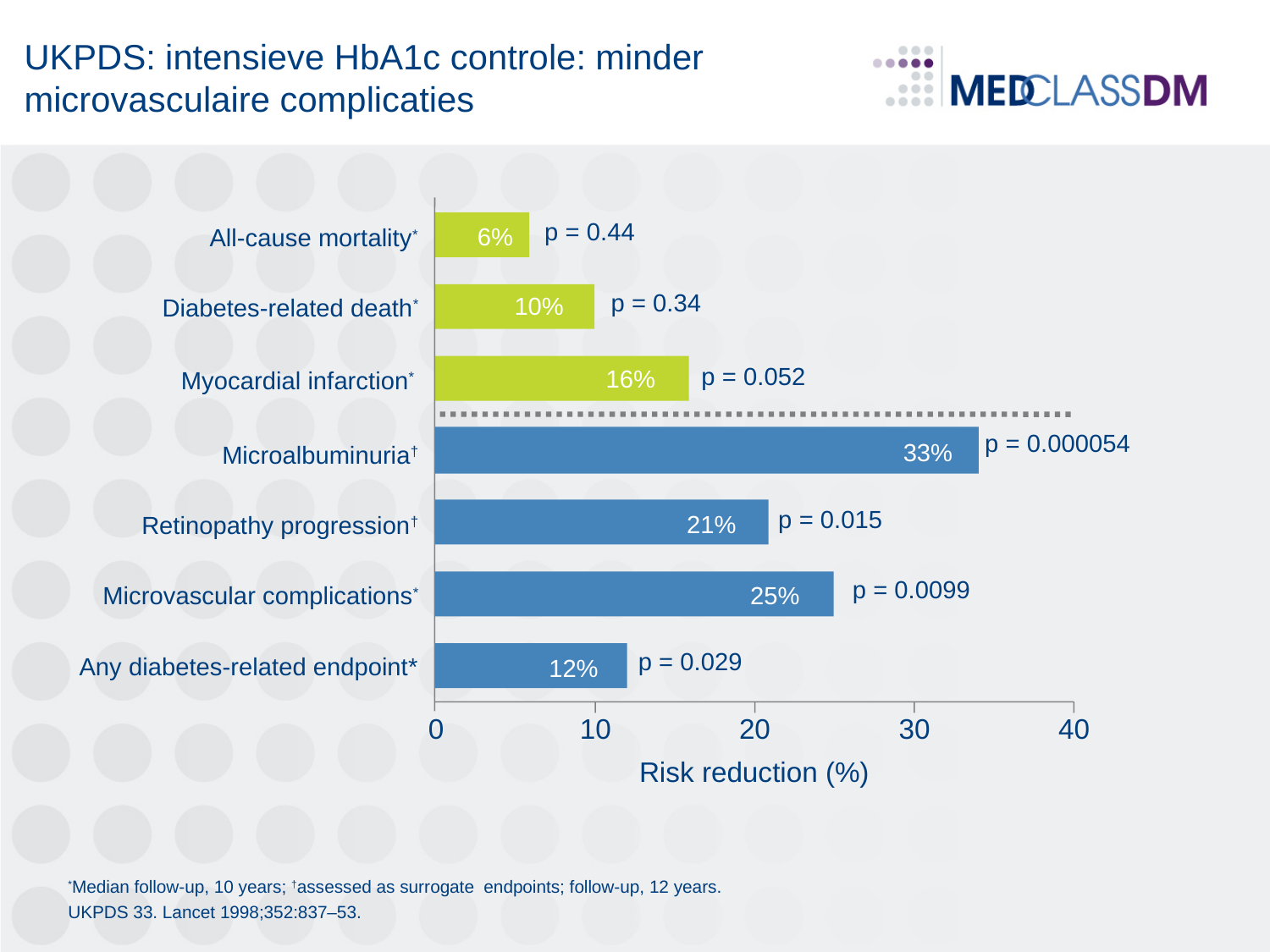

# UKPDS: intensieve HbA1c controle: minder microvasculaire complicaties

p = 0.44
All-cause mortality*
6%

p = 0.34
Diabetes-related death*
10%
p = 0.052
Myocardial infarction*
16%
Microalbuminuria†

33%
p = 0.000054
Retinopathy progression†

21%
p = 0.015

Microvascular complications*

25%
p = 0.0099
Any diabetes-related endpoint*

12%
p = 0.029

0
10
20
30
40
Risk reduction (%)

*Median follow-up, 10 years; †assessed as surrogate  endpoints; follow-up, 12 years.
UKPDS 33. Lancet 1998;352:837–53.